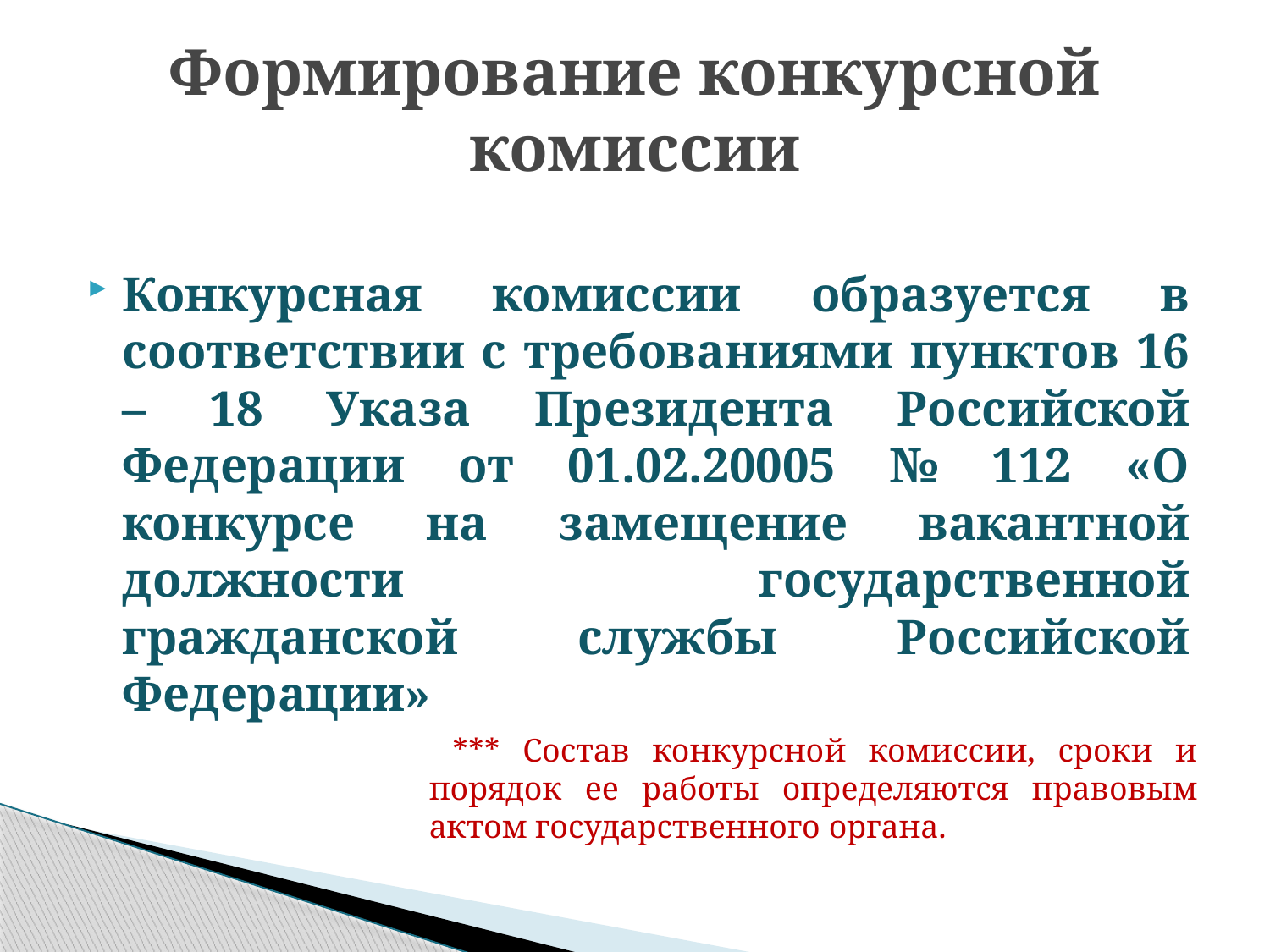

# Формирование конкурсной комиссии
Конкурсная комиссии образуется в соответствии с требованиями пунктов 16 – 18 Указа Президента Российской Федерации от 01.02.20005 № 112 «О конкурсе на замещение вакантной должности государственной гражданской службы Российской Федерации»
 *** Состав конкурсной комиссии, сроки и порядок ее работы определяются правовым актом государственного органа.